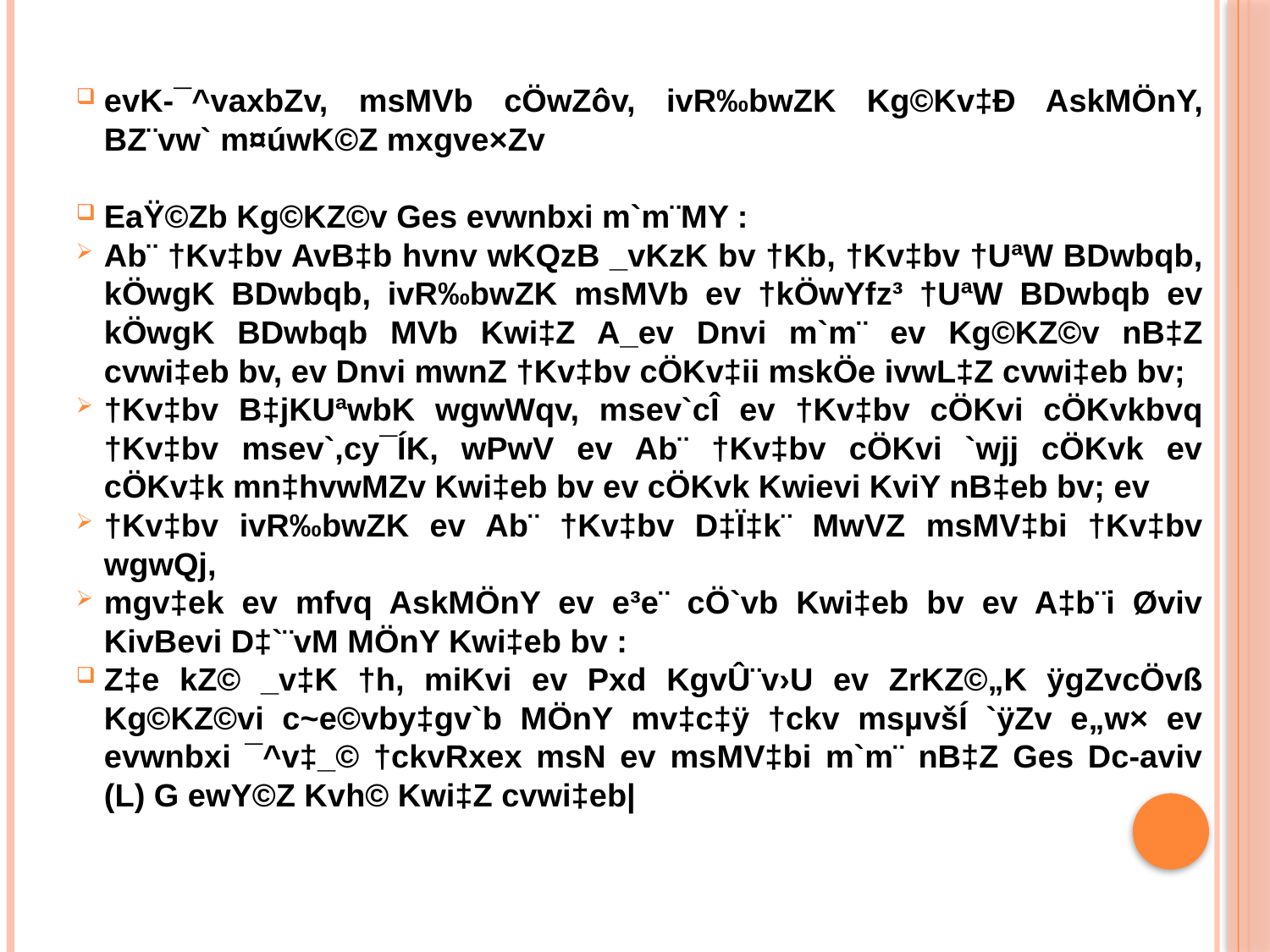

#

evK-¯^vaxbZv, msMVb cÖwZôv, ivR‰bwZK Kg©Kv‡Ð AskMÖnY, BZ¨vw` m¤úwK©Z mxgve×Zv

EaŸ©Zb Kg©KZ©v Ges evwnbxi m`m¨MY :
Ab¨ †Kv‡bv AvB‡b hvnv wKQzB _vKzK bv †Kb, †Kv‡bv †UªW BDwbqb, kÖwgK BDwbqb, ivR‰bwZK msMVb ev †kÖwYfz³ †UªW BDwbqb ev kÖwgK BDwbqb MVb Kwi‡Z A_ev Dnvi m`m¨ ev Kg©KZ©v nB‡Z cvwi‡eb bv, ev Dnvi mwnZ †Kv‡bv cÖKv‡ii mskÖe ivwL‡Z cvwi‡eb bv;
†Kv‡bv B‡jKUªwbK wgwWqv, msev`cÎ ev †Kv‡bv cÖKvi cÖKvkbvq †Kv‡bv msev`,cy¯ÍK, wPwV ev Ab¨ †Kv‡bv cÖKvi `wjj cÖKvk ev cÖKv‡k mn‡hvwMZv Kwi‡eb bv ev cÖKvk Kwievi KviY nB‡eb bv; ev
†Kv‡bv ivR‰bwZK ev Ab¨ †Kv‡bv D‡Ï‡k¨ MwVZ msMV‡bi †Kv‡bv wgwQj,
mgv‡ek ev mfvq AskMÖnY ev e³e¨ cÖ`vb Kwi‡eb bv ev A‡b¨i Øviv KivBevi D‡`¨vM MÖnY Kwi‡eb bv :
Z‡e kZ© _v‡K †h, miKvi ev Pxd KgvÛ¨v›U ev ZrKZ©„K ÿgZvcÖvß Kg©KZ©vi c~e©vby‡gv`b MÖnY mv‡c‡ÿ †ckv msµvšÍ `ÿZv e„w× ev evwnbxi ¯^v‡_© †ckvRxex msN ev msMV‡bi m`m¨ nB‡Z Ges Dc-aviv (L) G ewY©Z Kvh© Kwi‡Z cvwi‡eb|